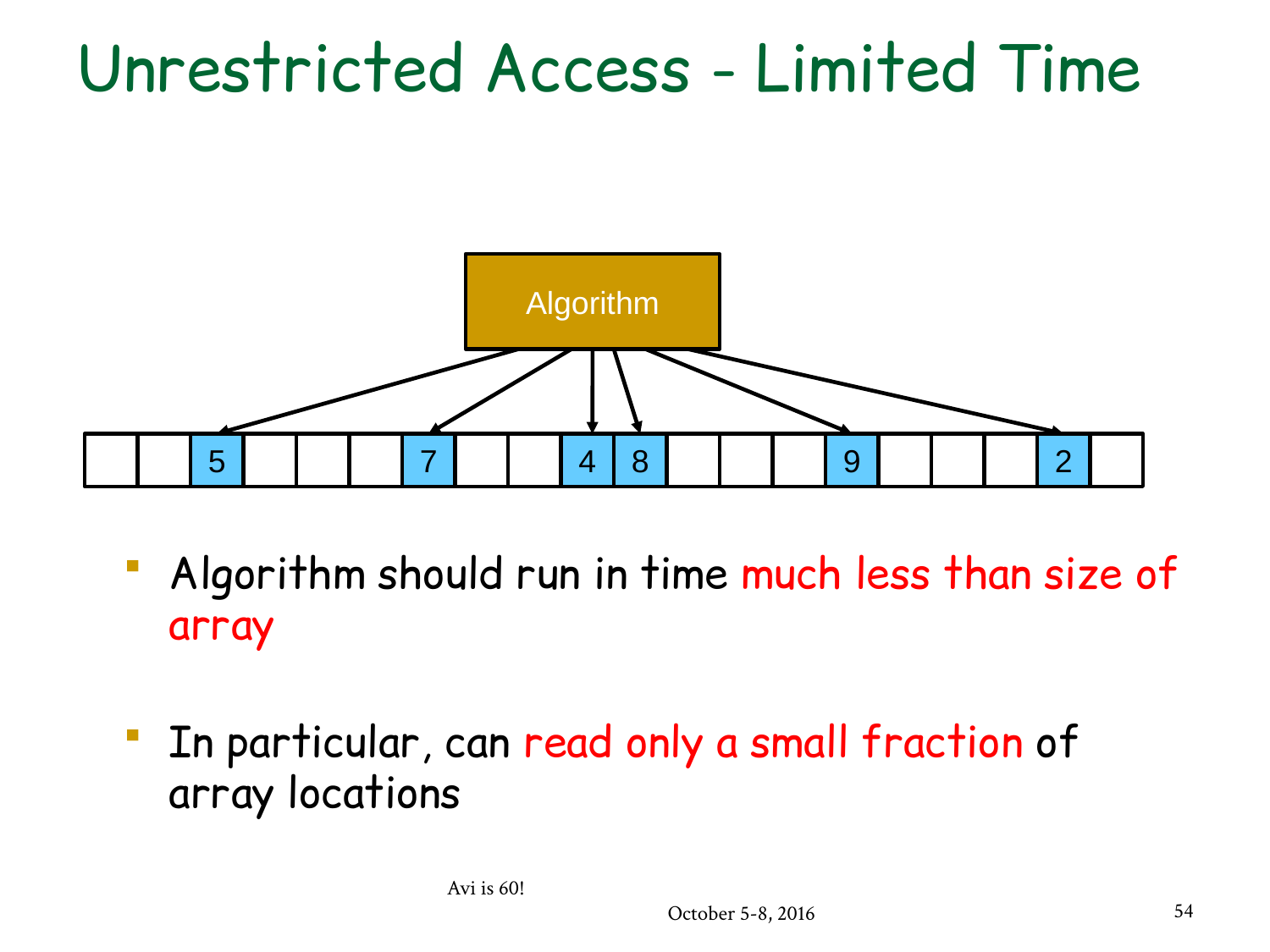

# Unrestricted Access - Limited Time
Algorithm

5

7

4

8

9

2

Algorithm should run in time much less than size of array

In particular, can read only a small fraction of array locations

54
Avi is 60!                                                                                                               October 5-8, 2016